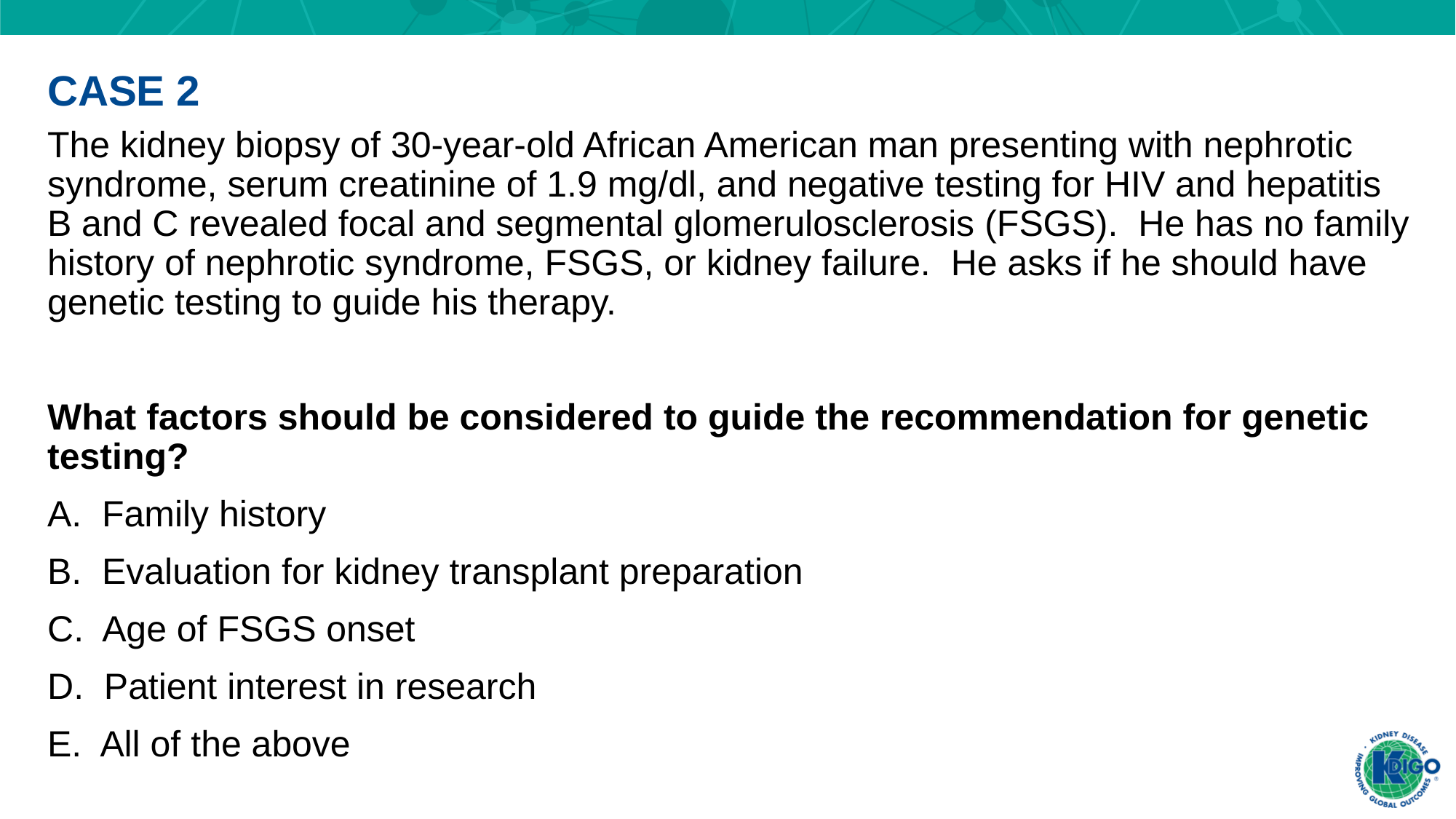

CASE 2
The kidney biopsy of 30-year-old African American man presenting with nephrotic  syndrome, serum creatinine of 1.9 mg/dl, and negative testing for HIV and hepatitis B and C revealed focal and segmental glomerulosclerosis (FSGS).  He has no family history of nephrotic syndrome, FSGS, or kidney failure.  He asks if he should have genetic testing to guide his therapy.

What factors should be considered to guide the recommendation for genetic testing?
A.  Family history
B.  Evaluation for kidney transplant preparation
C.  Age of FSGS onset
D.  Patient interest in research
E.  All of the above